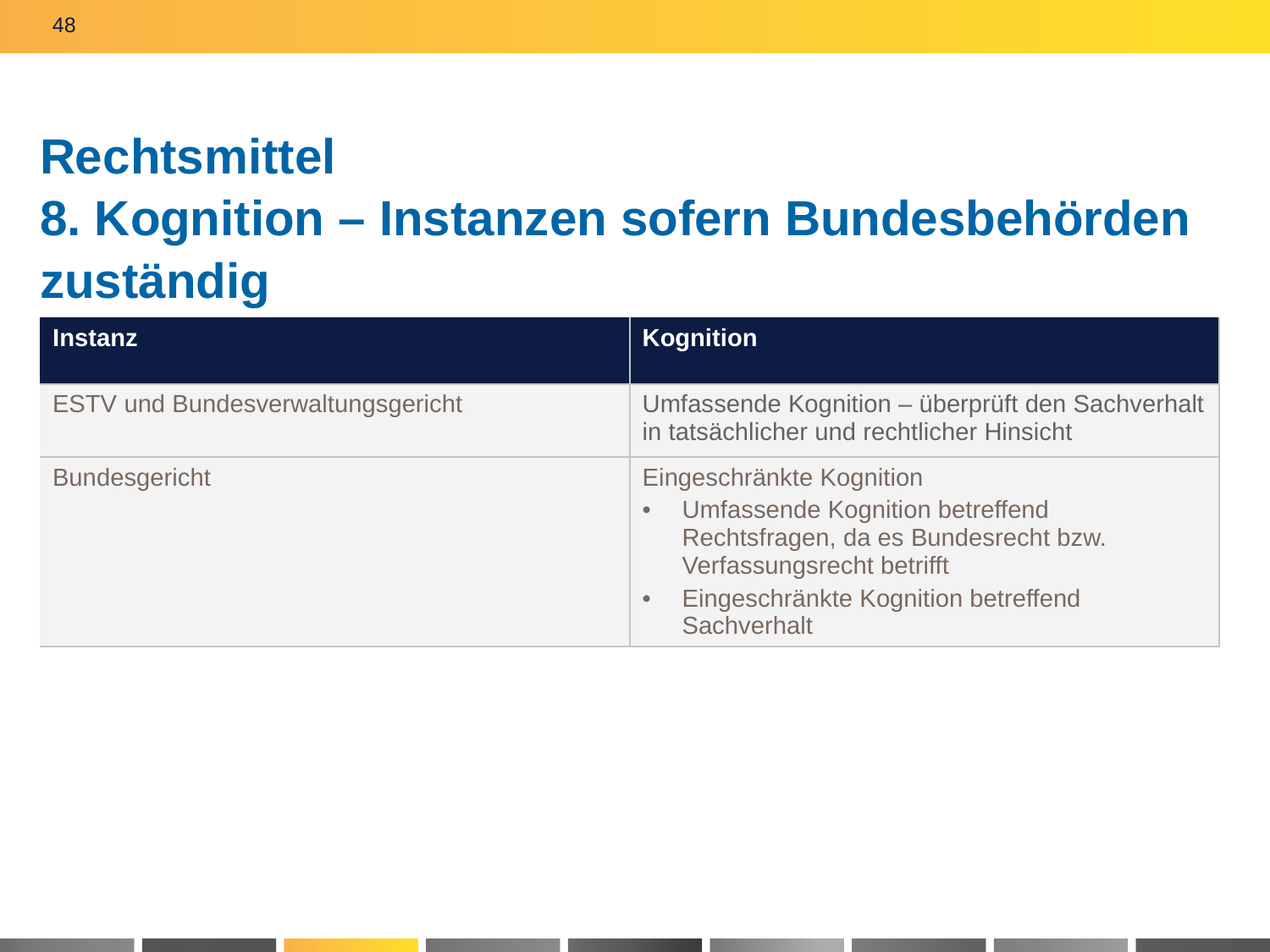

48
# Rechtsmittel 8. Kognition – Instanzen sofern Bundesbehörden zuständig

| Instanz | Kognition |
| --- | --- |
| ESTV und Bundesverwaltungsgericht | Umfassende Kognition – überprüft den Sachverhalt in tatsächlicher und rechtlicher Hinsicht |
| Bundesgericht | Eingeschränkte Kognition Umfassende Kognition betreffend Rechtsfragen, da es Bundesrecht bzw. Verfassungsrecht betrifft Eingeschränkte Kognition betreffend Sachverhalt |